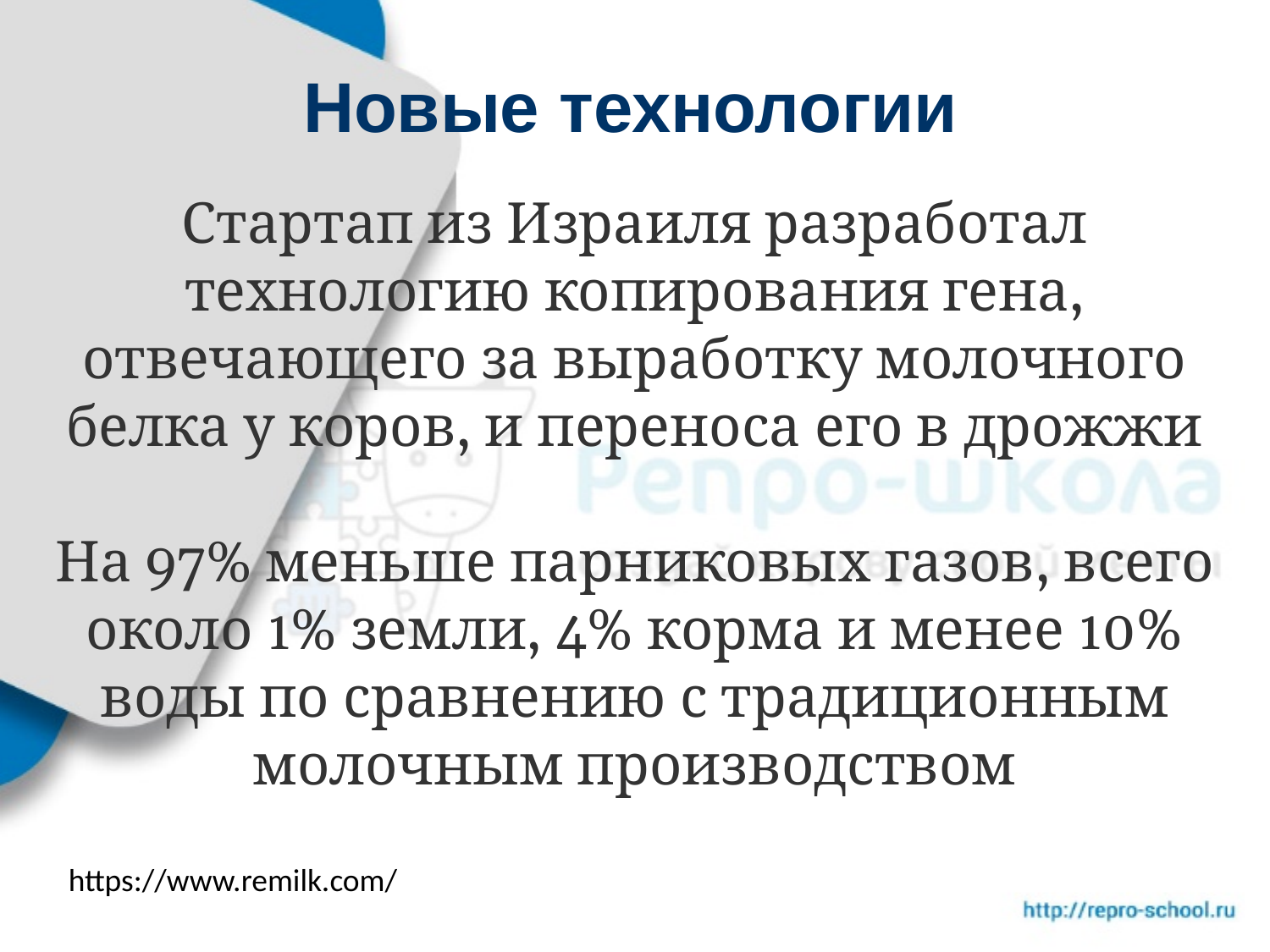

Новые технологии
Стартап из Израиля разработал технологию копирования гена, отвечающего за выработку молочного белка у коров, и переноса его в дрожжи

На 97% меньше парниковых газов, всего около 1% земли, 4% корма и менее 10% воды по сравнению с традиционным молочным производством
https://www.remilk.com/